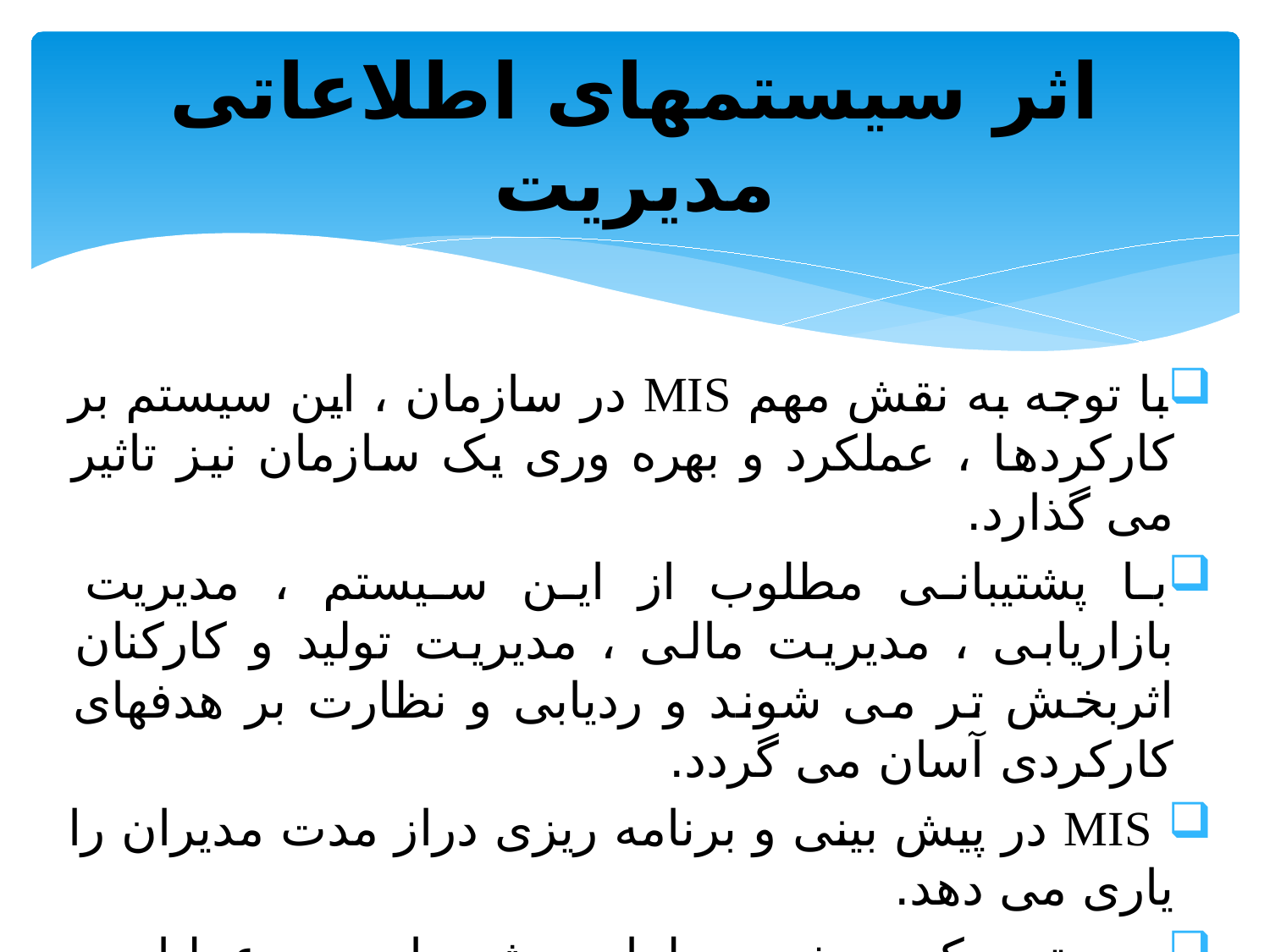

# اثر سیستمهای اطلاعاتی مدیریت
با توجه به نقش مهم MIS در سازمان ، این سیستم بر کارکردها ، عملکرد و بهره وری یک سازمان نیز تاثیر می گذارد.
با پشتیبانی مطلوب از این سیستم ، مدیریت بازاریابی ، مدیریت مالی ، مدیریت تولید و کارکنان اثربخش تر می شوند و ردیابی و نظارت بر هدفهای کارکردی آسان می گردد.
 MIS در پیش بینی و برنامه ریزی دراز مدت مدیران را یاری می دهد.
سیستمی که به خوبی طراحی شده است و عملیات و کارکرد مدیر را درنظر می گیرد بر کارایی و قابلیت مدیریت تاثیر می گذارد.